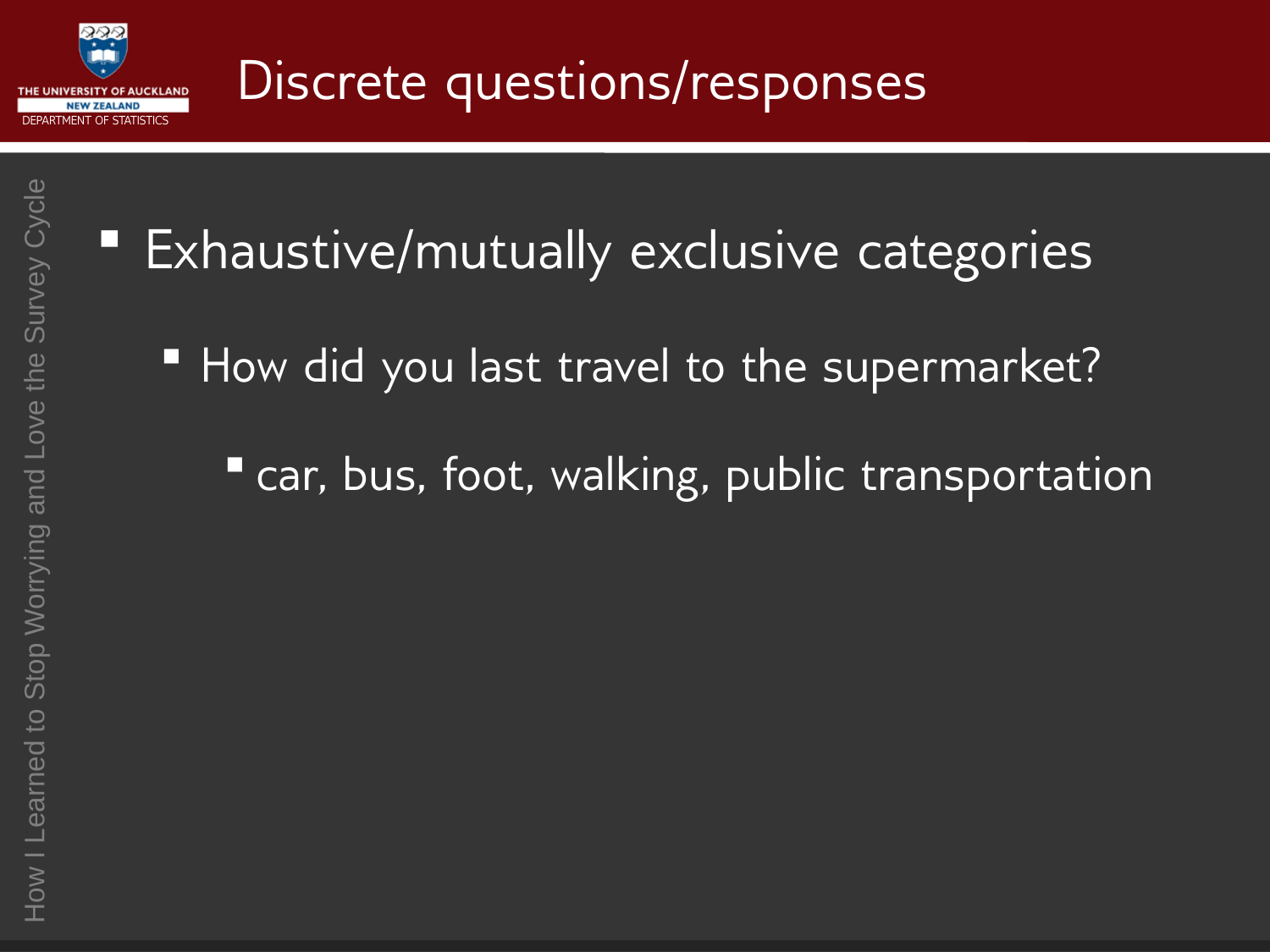

# Discrete questions/responses
Exhaustive/mutually exclusive categories
How did you last travel to the supermarket?
car, bus, foot, walking, public transportation